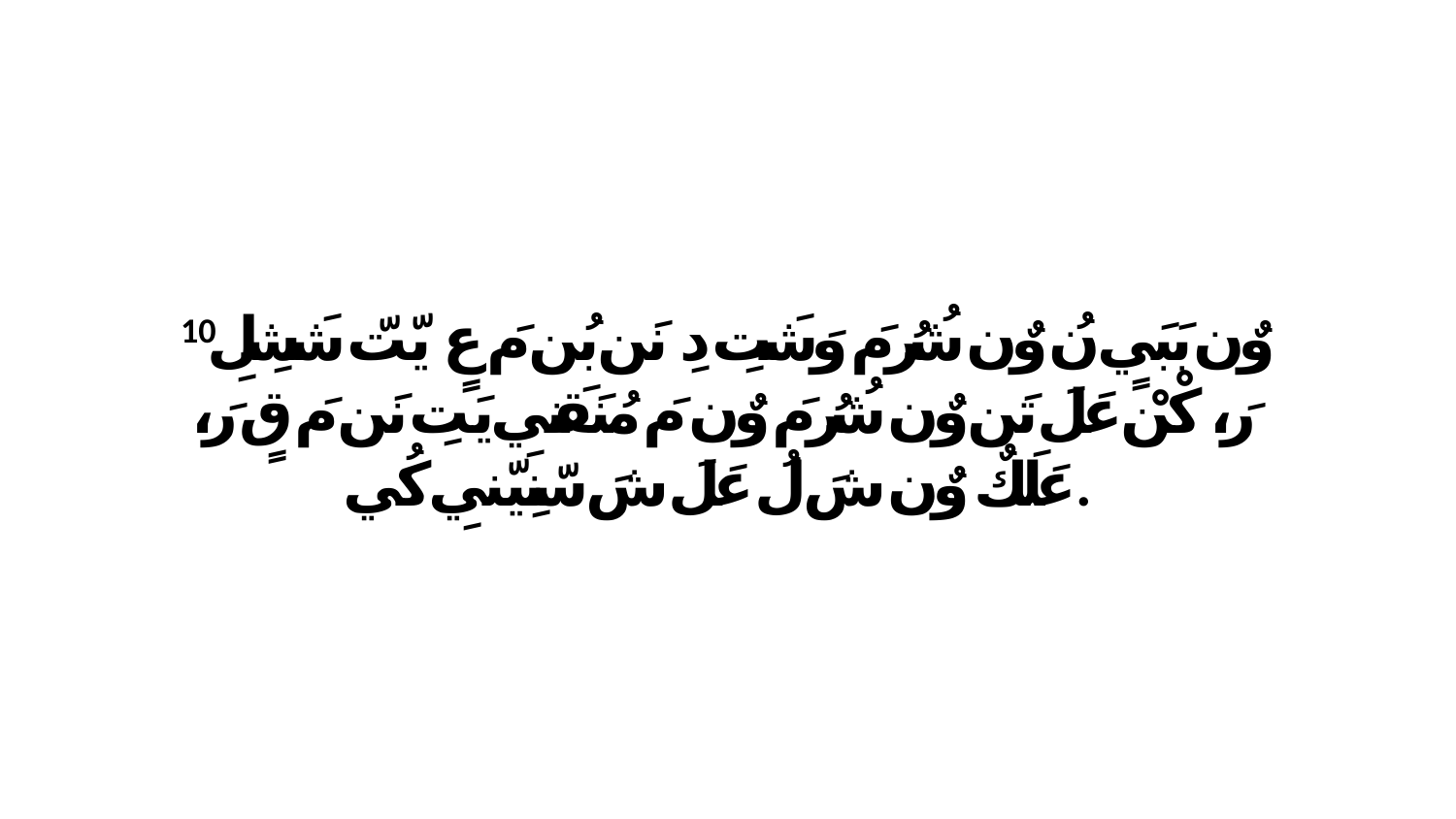

10 وٌن بَبَيٍ نُ وٌن شُرُ مَ وَشَتِ دِ نَن بُن مَ عٍ يّتّ شَشِلِ رَ، كْنْ عَلَ تَن وٌن شُرُ مَ وٌن مَ مُنَقَنيِ يَتِ نَن مَ قٍ رَ، عَلَكٌ وٌن شَ لُ عَلَ شَ سّنِيّنيِ كُي.